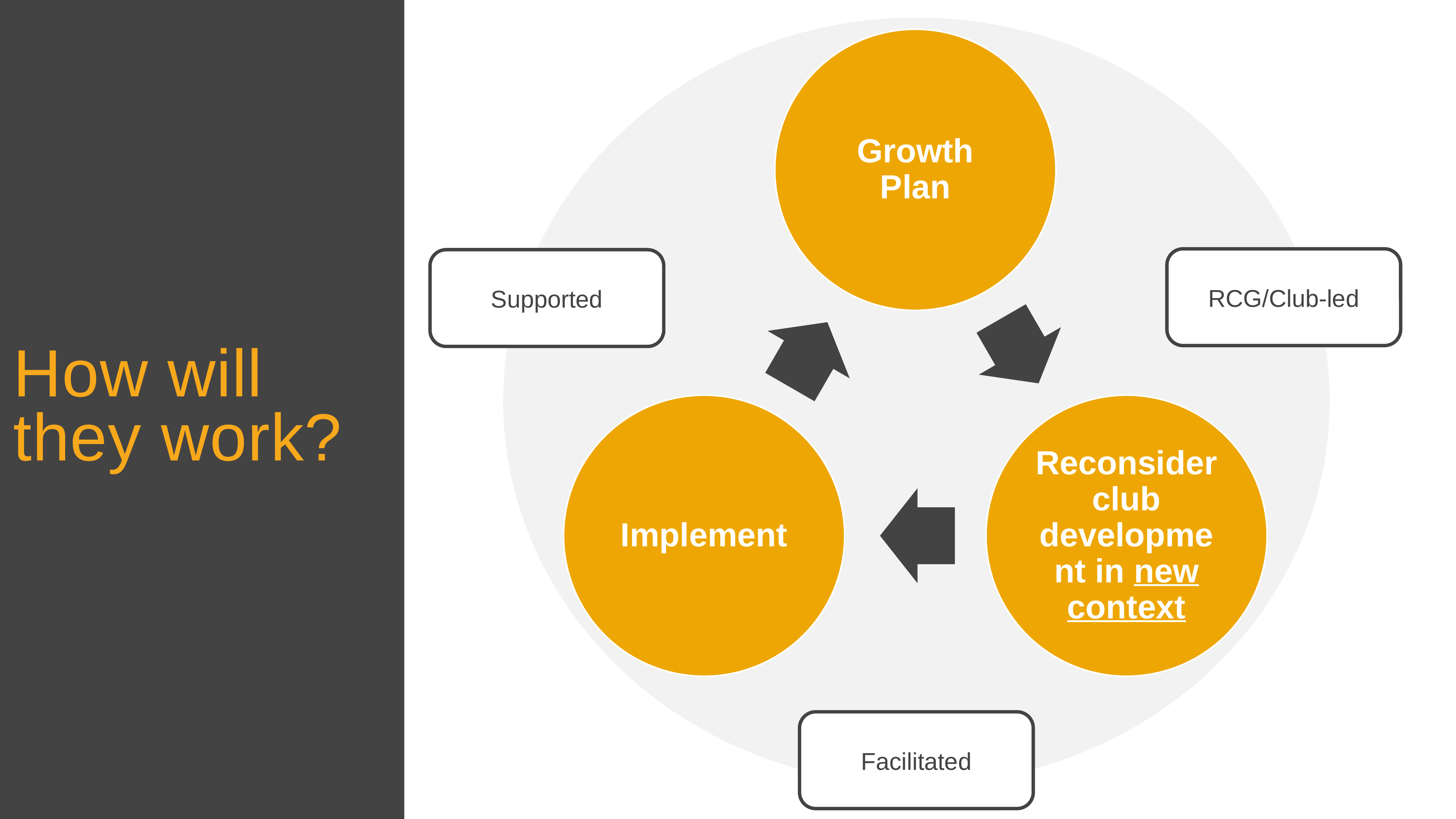

RCG/Club-led

Supported

Facilitated

Growth Plan

Reconsider club development in new context

Implement

How will they work?